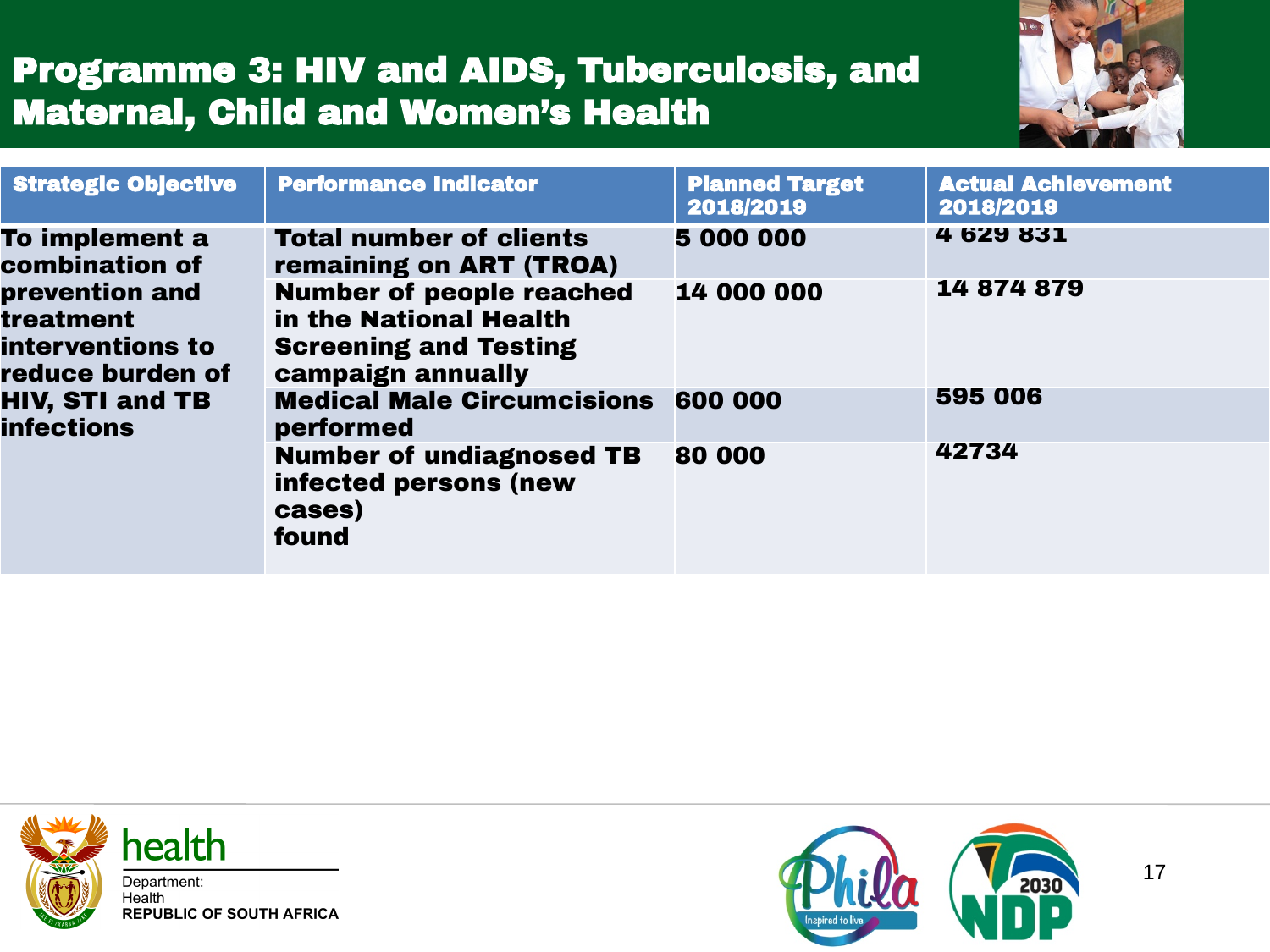

Programme 3: HIV and AIDS, Tuberculosis, and
Maternal, Child and Women’s Health
| Strategic Objective | Performance Indicator | Planned Target 2018/2019 | Actual Achievement 2018/2019 |
| --- | --- | --- | --- |
| To implement a combination of prevention and treatment interventions to reduce burden of HIV, STI and TB infections | Total number of clients remaining on ART (TROA) | 5 000 000 | 4 629 831 |
|  | Number of people reached in the National Health Screening and Testing campaign annually | 14 000 000 | 14 874 879 |
|  | Medical Male Circumcisions performed | 600 000 | 595 006 |
|  | Number of undiagnosed TB infected persons (new cases) found | 80 000 | 42734 |
17